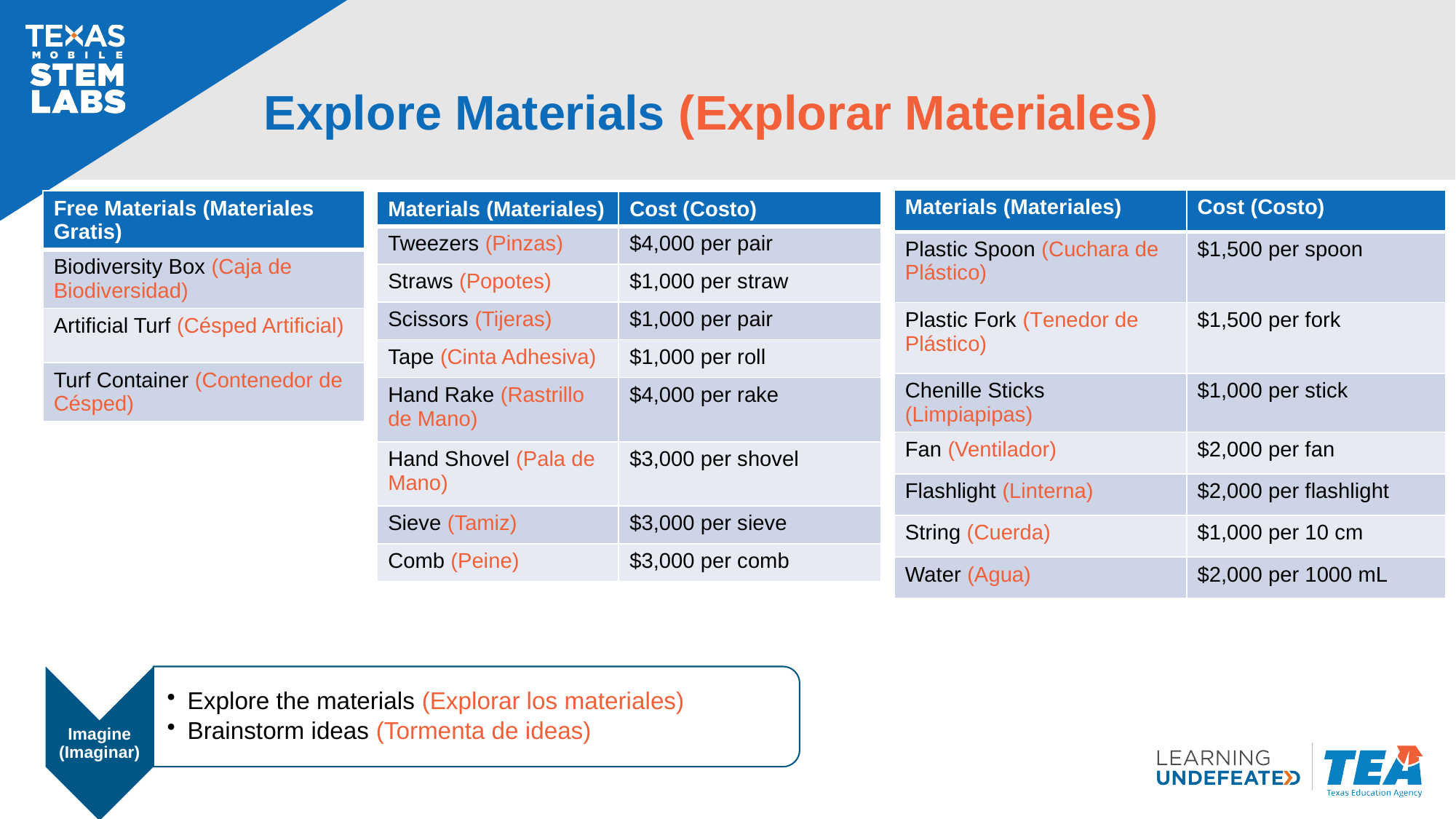

# Explore Materials (Explorar Materiales)
| Materials (Materiales)​​ | Cost (Costo)​​ |
| --- | --- |
| Plastic Spoon (Cuchara de Plástico) | $1,500 per spoon |
| Plastic Fork (Tenedor de Plástico) | $1,500 per fork |
| Chenille Sticks (Limpiapipas) | $1,000 per stick |
| Fan (Ventilador) | $2,000 per fan |
| Flashlight (Linterna) | $2,000 per flashlight |
| String (Cuerda) | $1,000 per 10 cm |
| Water (Agua) | $2,000 per 1000 mL |
| Free Materials (Materiales Gratis)​​ |
| --- |
| Biodiversity Box (Caja de Biodiversidad) |
| Artificial Turf (Césped Artificial)​ |
| Turf Container (Contenedor de Césped) |
| Materials (Materiales)​​ | Cost (Costo)​​ |
| --- | --- |
| Tweezers (Pinzas) | $4,000 per pair​ |
| Straws (Popotes) | $1,000 per straw |
| Scissors (Tijeras) | $1,000 per pair |
| Tape (Cinta Adhesiva) | $1,000 per roll |
| Hand Rake (Rastrillo de Mano) | $4,000 per rake |
| Hand Shovel (Pala de Mano) | $3,000 per shovel |
| Sieve (Tamiz) | $3,000 per sieve |
| Comb (Peine) | $3,000 per comb |